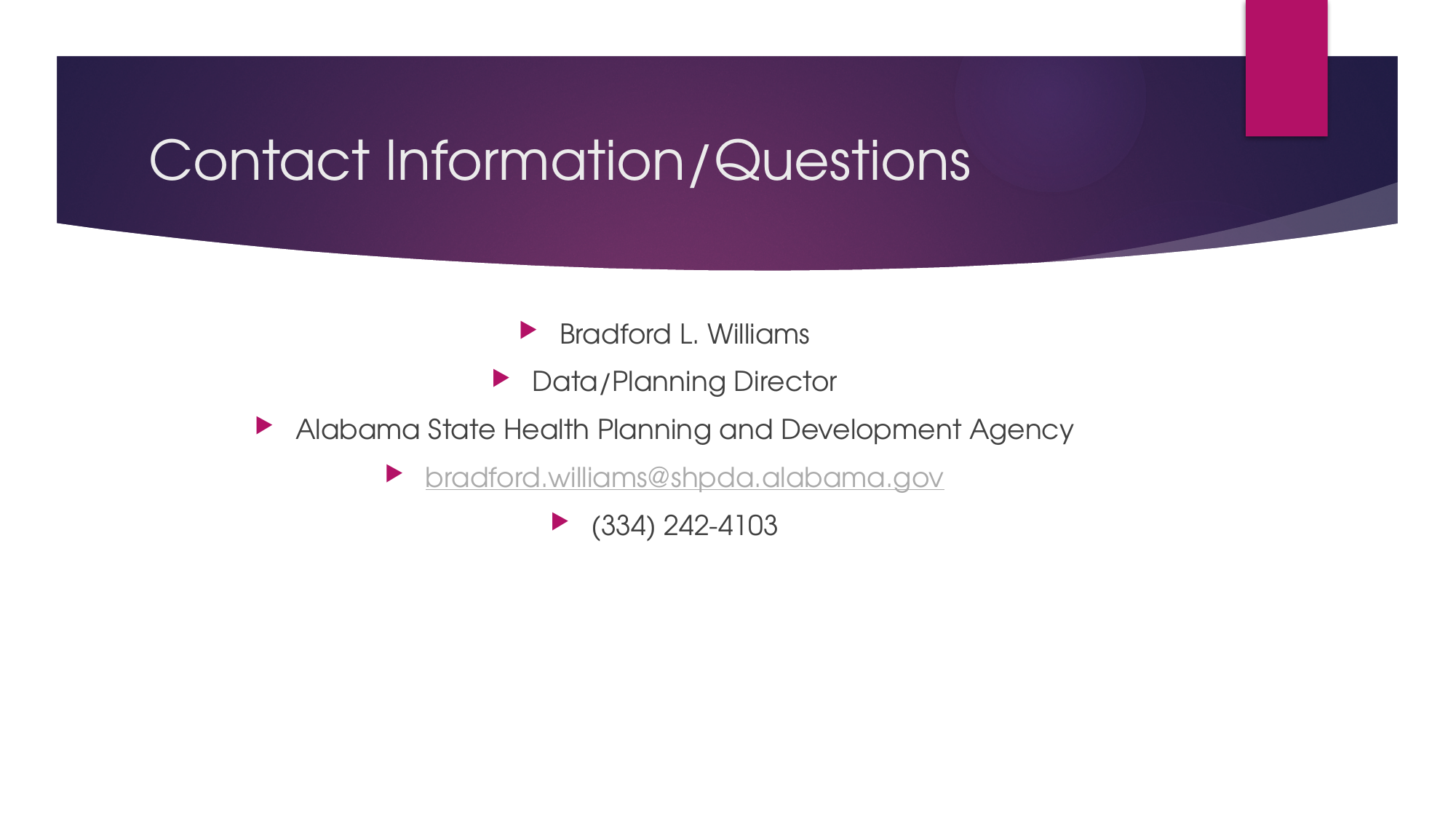

# Contact Information/Questions
Bradford L. Williams
Data/Planning Director
Alabama State Health Planning and Development Agency
bradford.williams@shpda.alabama.gov
(334) 242-4103